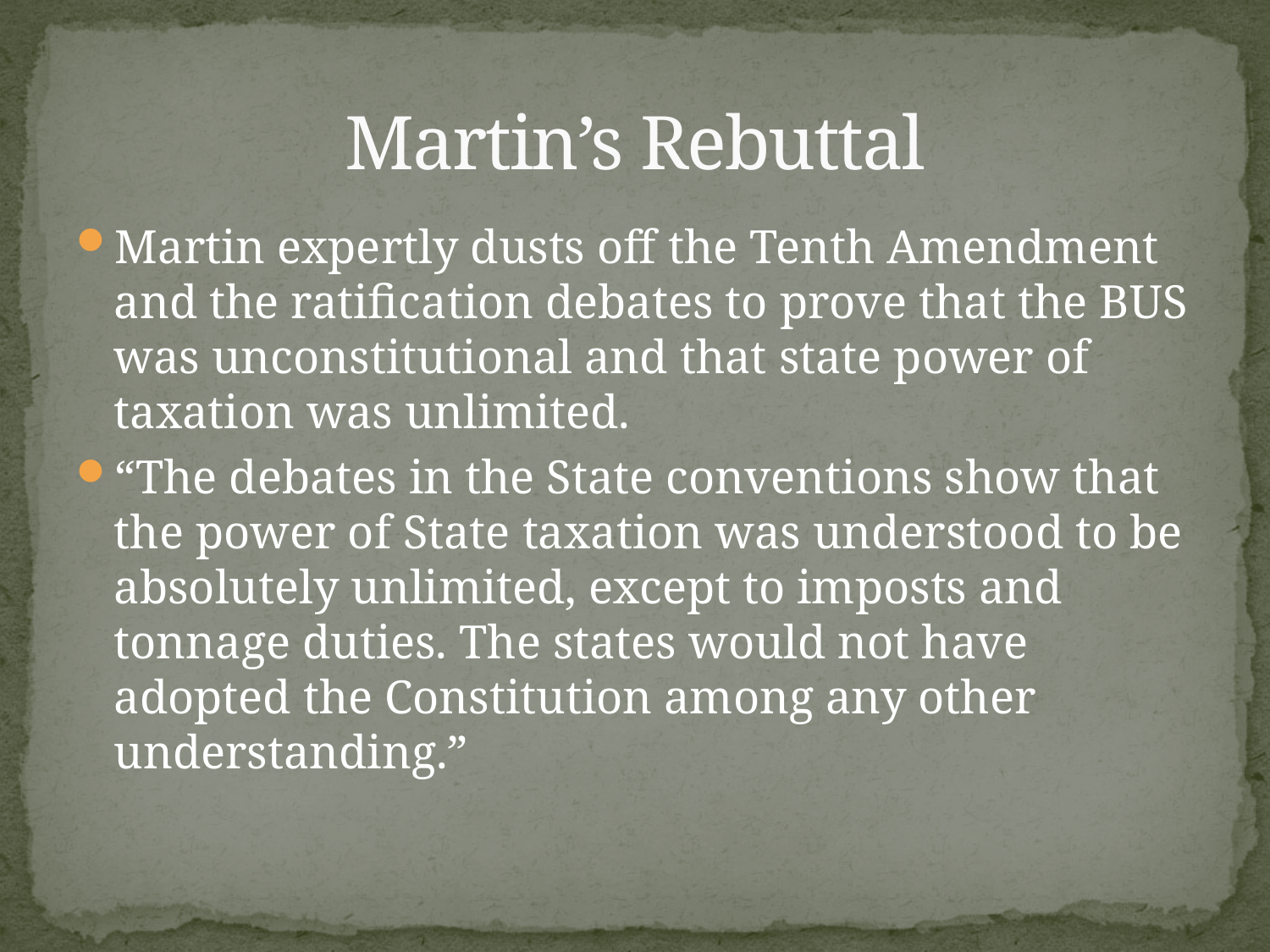

# Martin’s Rebuttal
Martin expertly dusts off the Tenth Amendment and the ratification debates to prove that the BUS was unconstitutional and that state power of taxation was unlimited.
“The debates in the State conventions show that the power of State taxation was understood to be absolutely unlimited, except to imposts and tonnage duties. The states would not have adopted the Constitution among any other understanding.”